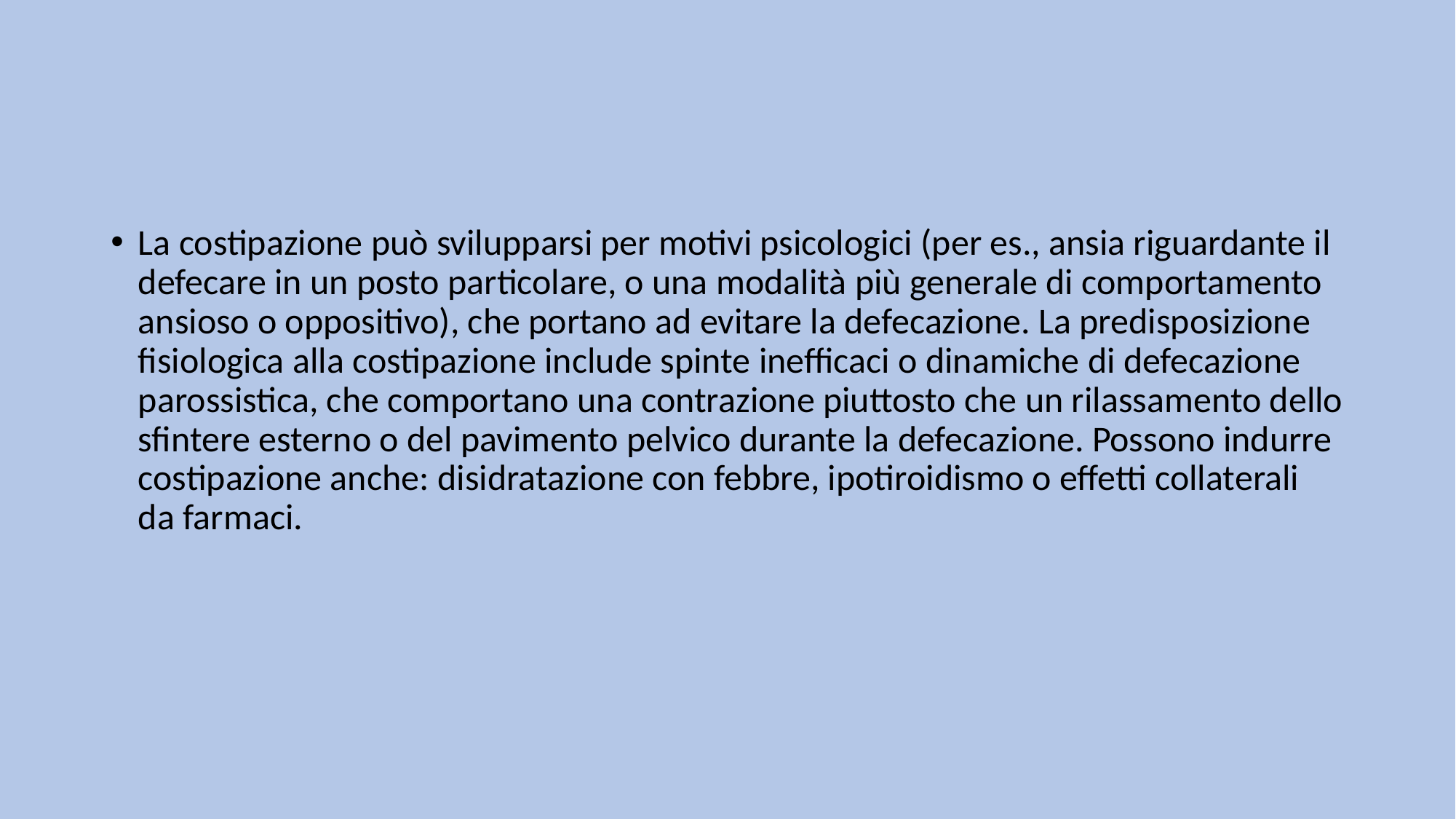

#
La costipazione può svilupparsi per motivi psicologici (per es., ansia riguardante il defecare in un posto particolare, o una modalità più generale di comportamento ansioso o oppositivo), che portano ad evitare la defecazione. La predisposizione fisiologica alla costipazione include spinte inefficaci o dinamiche di defecazione parossistica, che comportano una contrazione piuttosto che un rilassamento dello sfintere esterno o del pavimento pelvico durante la defecazione. Possono indurre costipazione anche: disidratazione con febbre, ipotiroidismo o effetti collaterali da farmaci.